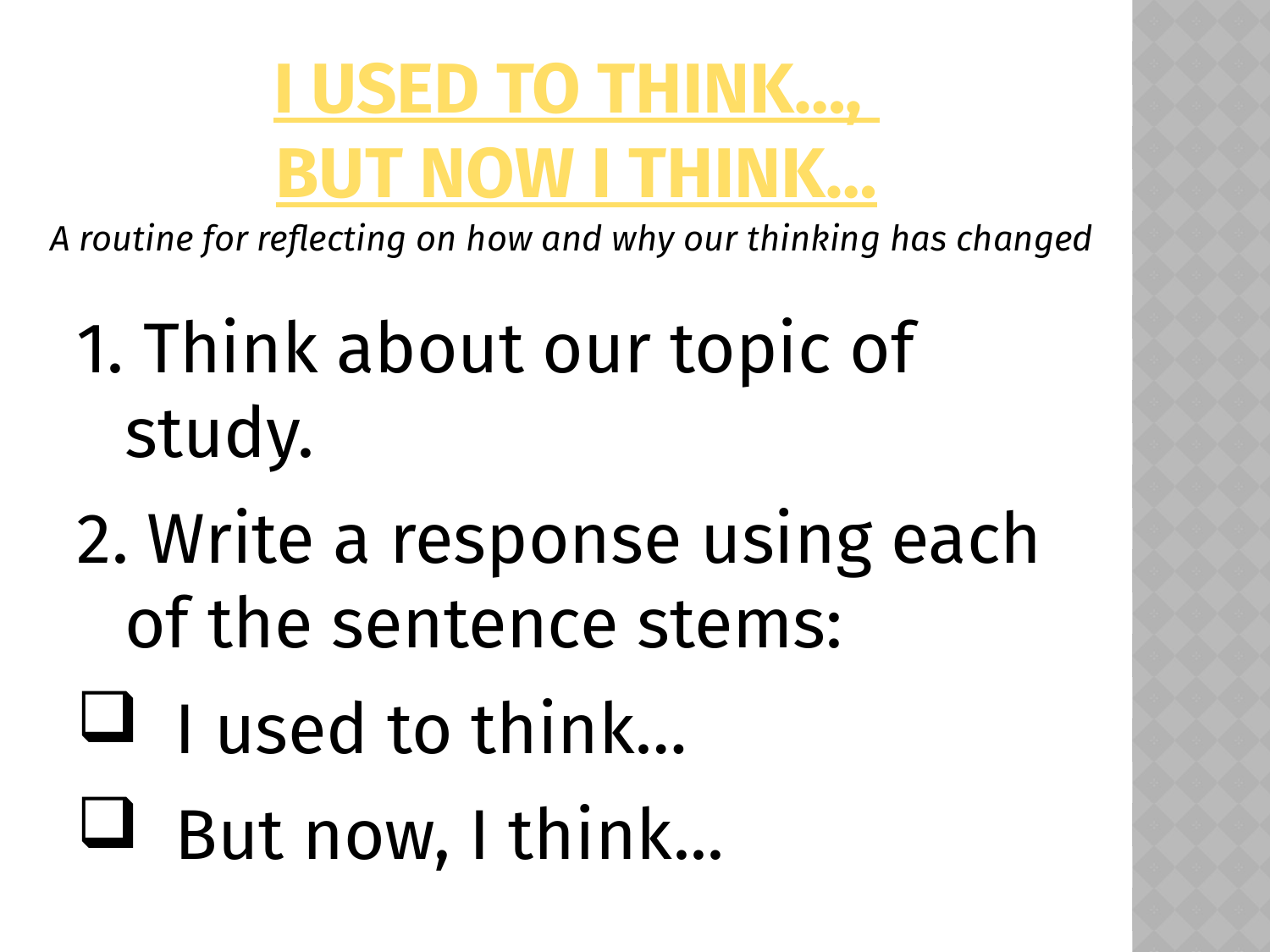

I Used to think…,
but now I think…
A routine for reflecting on how and why our thinking has changed
 Think about our topic of study.

 Write a response using each of the sentence stems:

 I used to think…

 But now, I think...